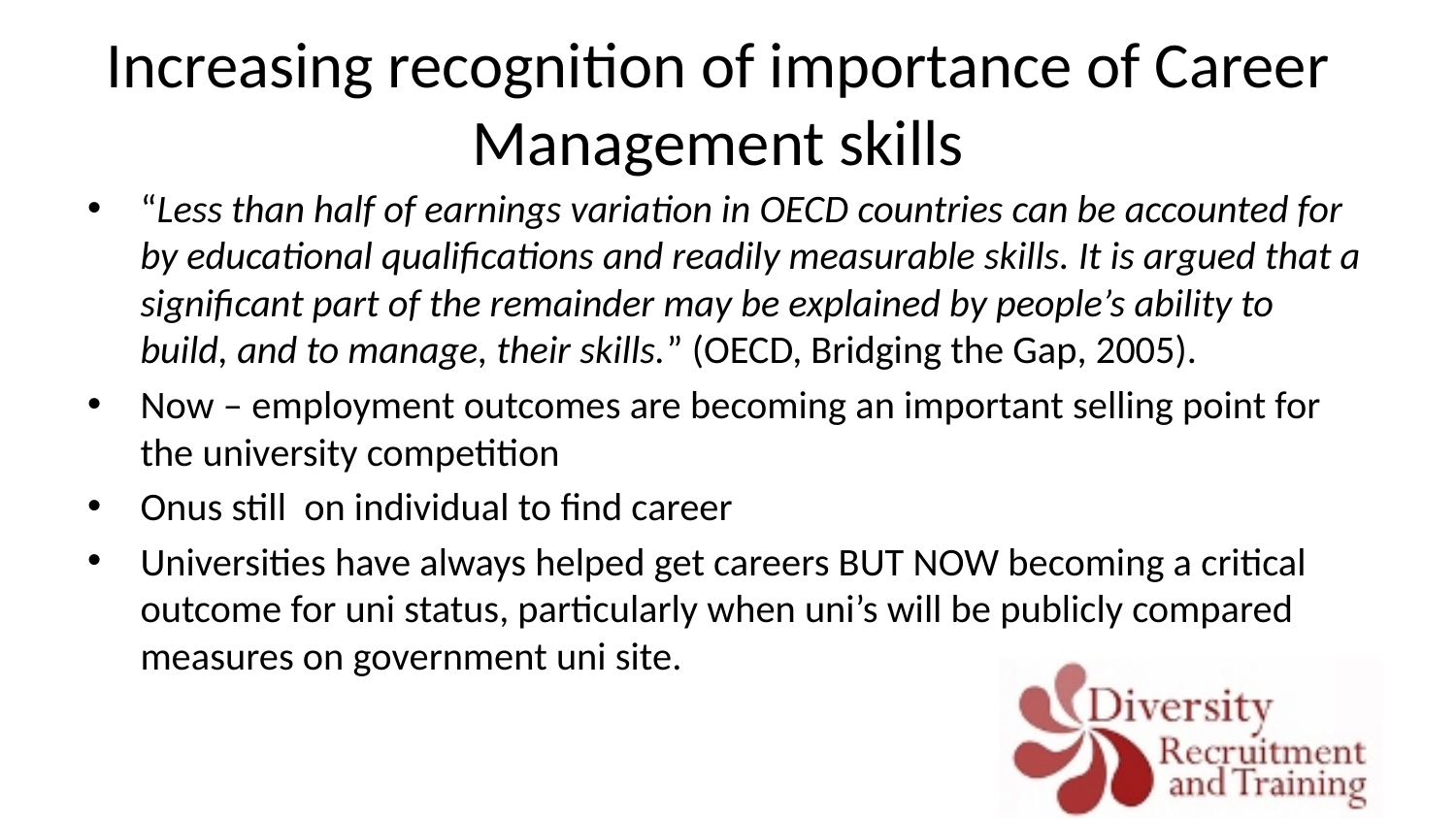

# Increasing recognition of importance of Career Management skills
“Less than half of earnings variation in OECD countries can be accounted for by educational qualifications and readily measurable skills. It is argued that a significant part of the remainder may be explained by people’s ability to build, and to manage, their skills.” (OECD, Bridging the Gap, 2005).
Now – employment outcomes are becoming an important selling point for the university competition
Onus still  on individual to find career
Universities have always helped get careers BUT NOW becoming a critical outcome for uni status, particularly when uni’s will be publicly compared measures on government uni site.